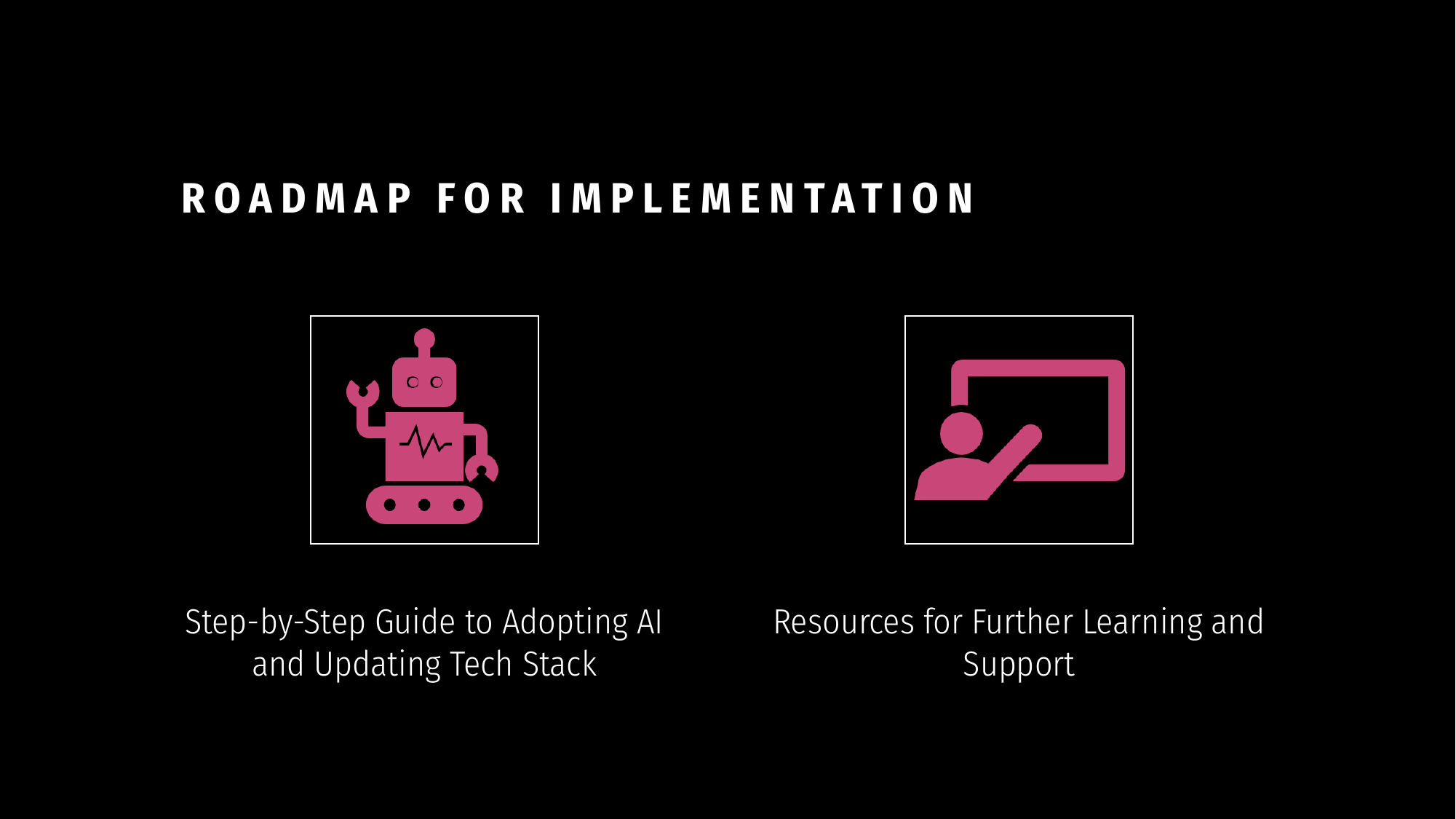

# Roadmap for Implementation
Step-by-Step Guide to Adopting AI and Updating Tech Stack
Resources for Further Learning and Support